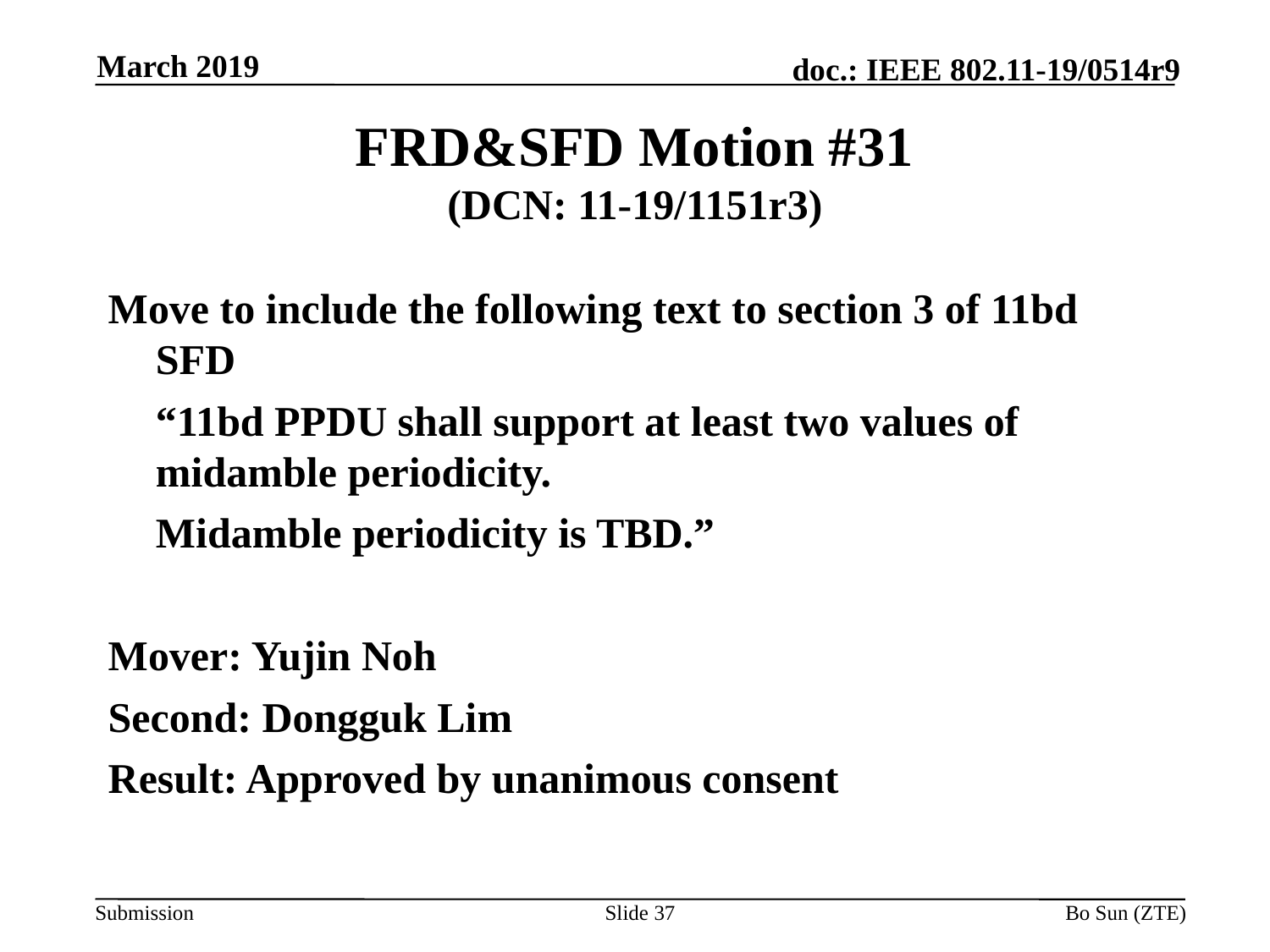

March 2019
# FRD&SFD Motion #31 (DCN: 11-19/1151r3)
Move to include the following text to section 3 of 11bd SFD
	“11bd PPDU shall support at least two values of midamble periodicity.
	Midamble periodicity is TBD.”

Mover: Yujin Noh
Second: Dongguk Lim
Result: Approved by unanimous consent
Slide 37
Bo Sun (ZTE)